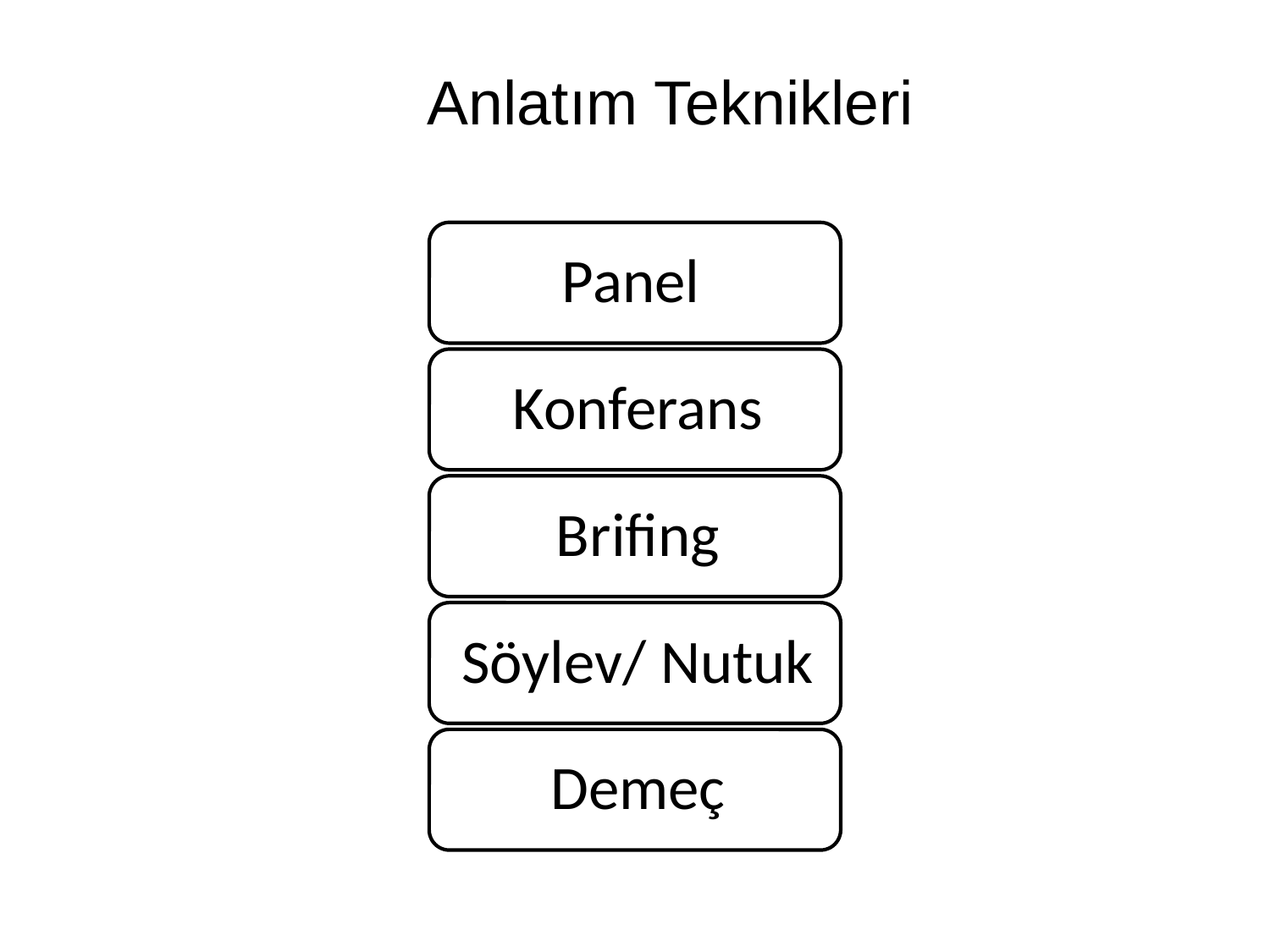

# Anlatım Teknikleri
Panel
Konferans
Brifing
Söylev/ Nutuk
Demeç